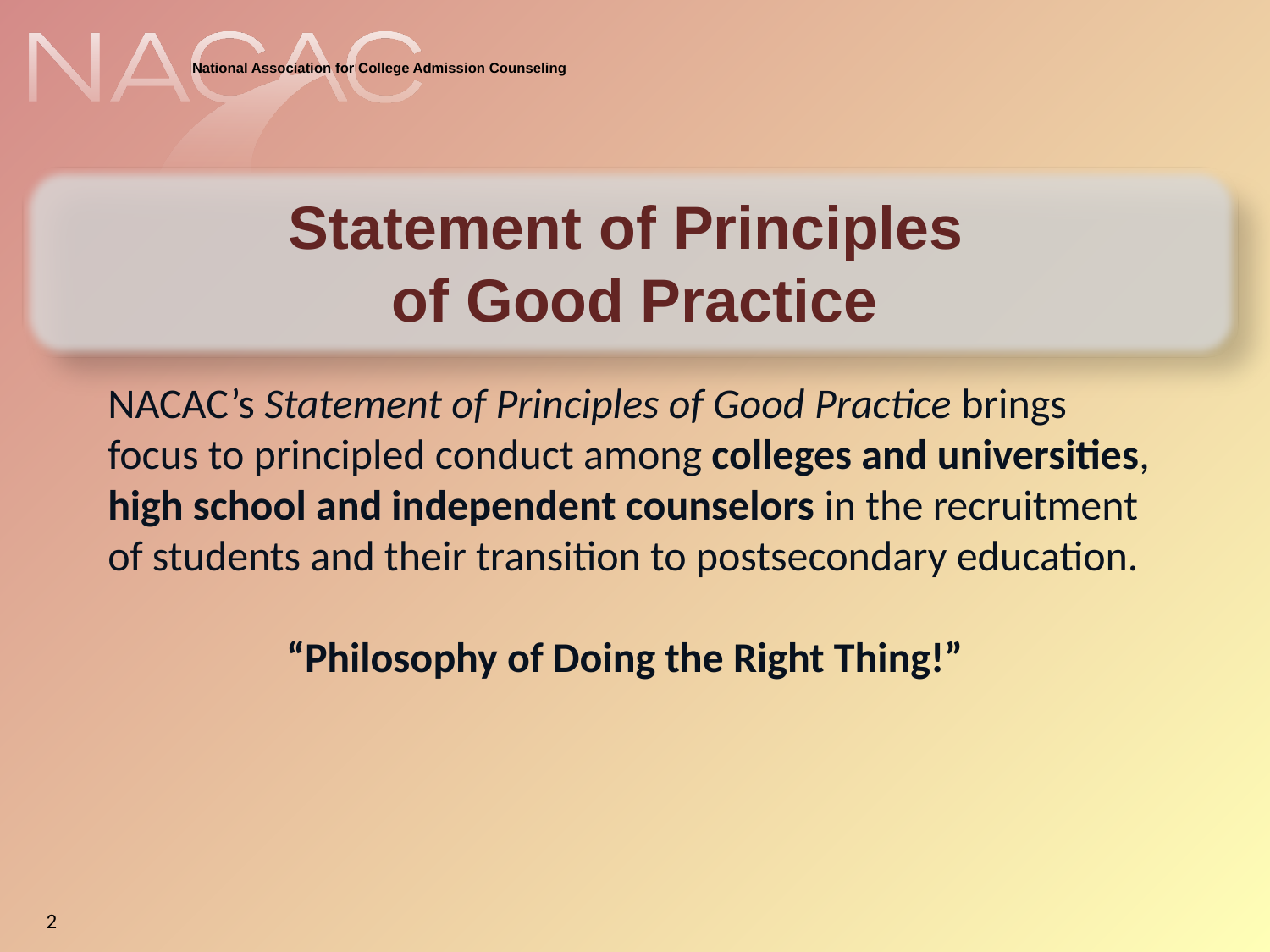

Statement of Principles
of Good Practice
NACAC’s Statement of Principles of Good Practice brings focus to principled conduct among colleges and universities, high school and independent counselors in the recruitment of students and their transition to postsecondary education.

“Philosophy of Doing the Right Thing!”
2